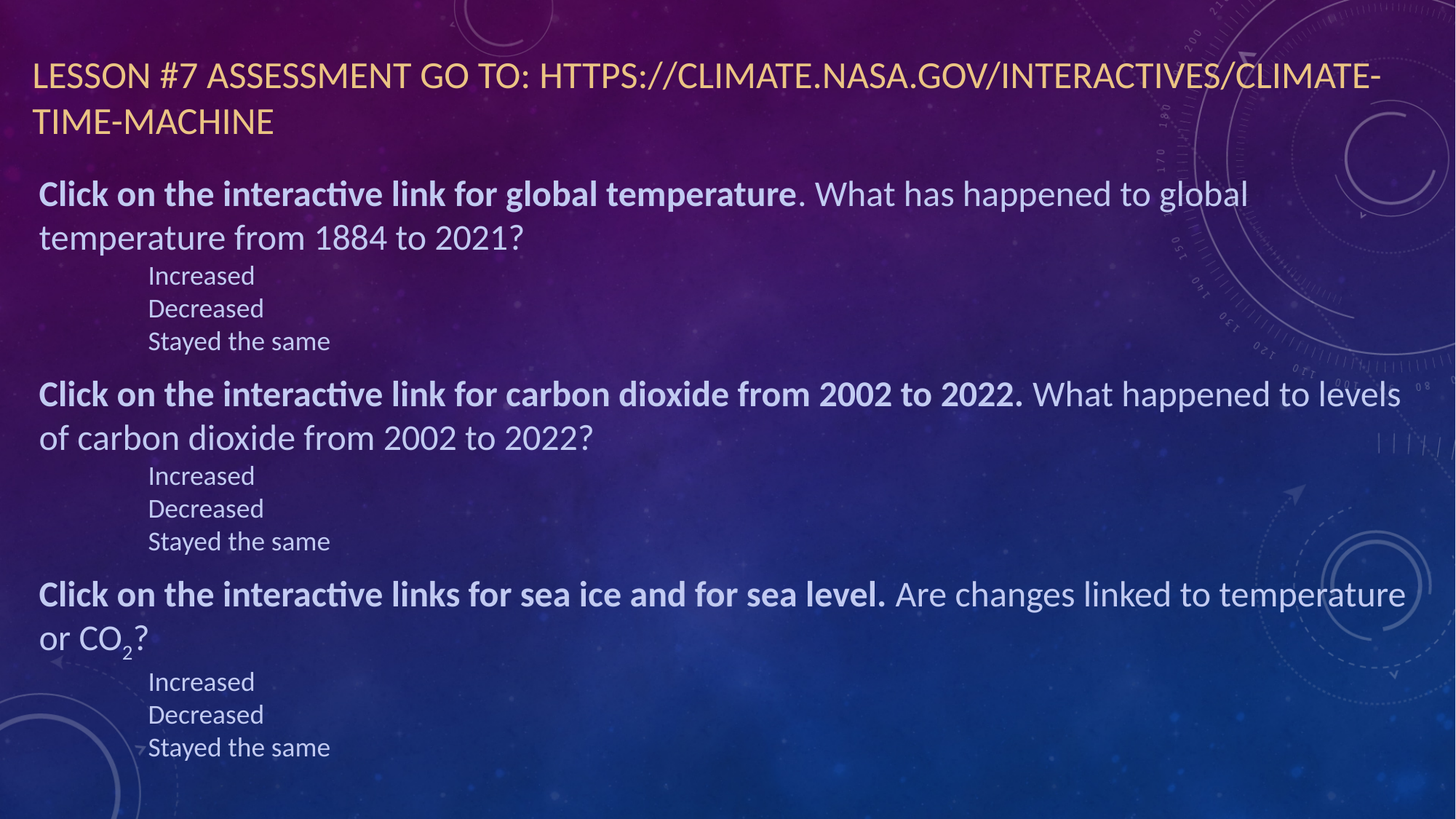

# LESSON #7 Assessment GO TO: https://climate.nasa.gov/interactives/climate-time-machine
Click on the interactive link for global temperature. What has happened to global temperature from 1884 to 2021?
Increased
Decreased
Stayed the same

Click on the interactive link for carbon dioxide from 2002 to 2022. What happened to levels of carbon dioxide from 2002 to 2022?
Increased
Decreased
Stayed the same

Click on the interactive links for sea ice and for sea level. Are changes linked to temperature or CO2?
Increased
Decreased
Stayed the same